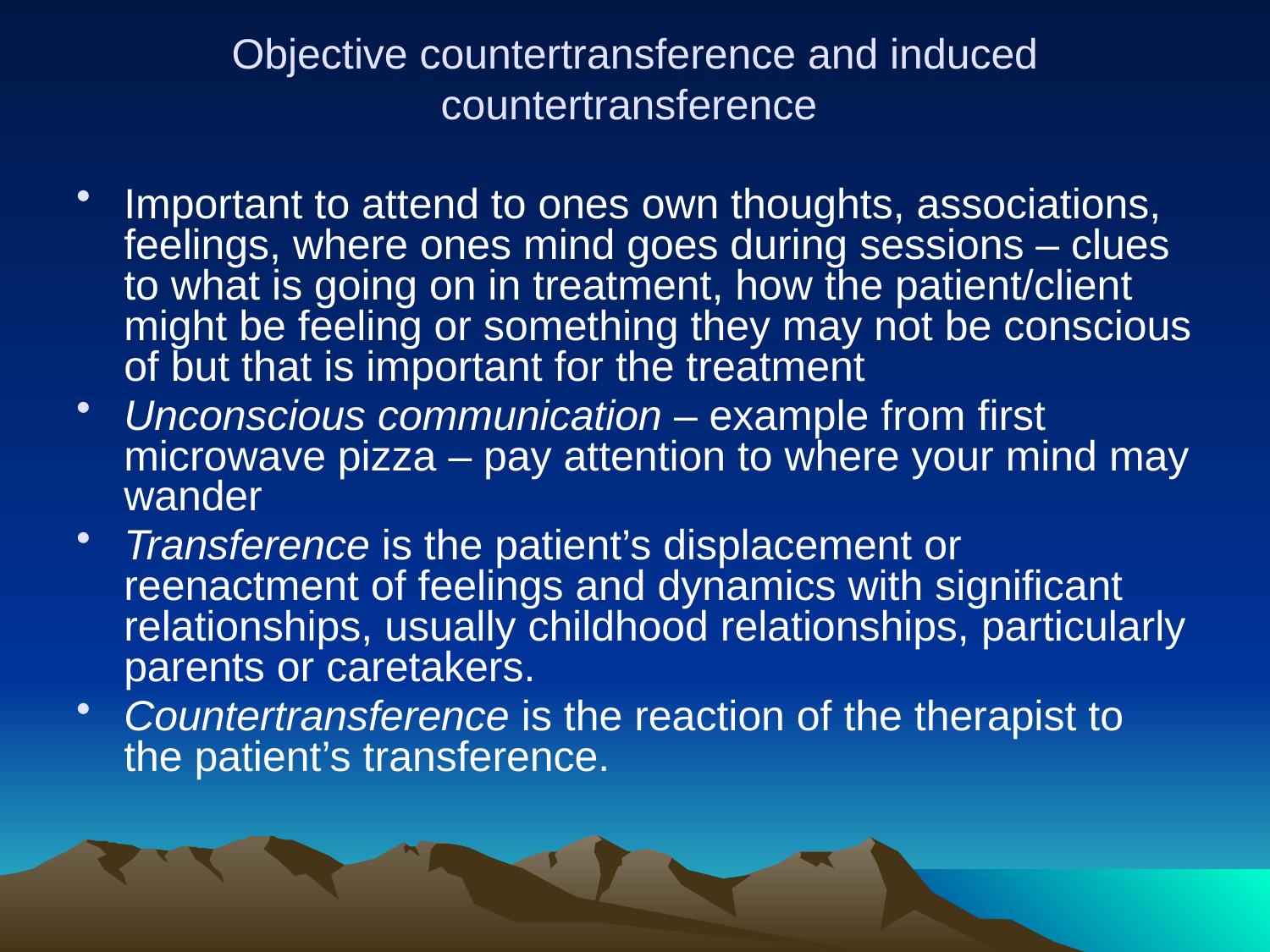

# Objective countertransference and induced countertransference
Important to attend to ones own thoughts, associations, feelings, where ones mind goes during sessions – clues to what is going on in treatment, how the patient/client might be feeling or something they may not be conscious of but that is important for the treatment
Unconscious communication – example from first microwave pizza – pay attention to where your mind may wander
Transference is the patient’s displacement or reenactment of feelings and dynamics with significant relationships, usually childhood relationships, particularly parents or caretakers.
Countertransference is the reaction of the therapist to the patient’s transference.